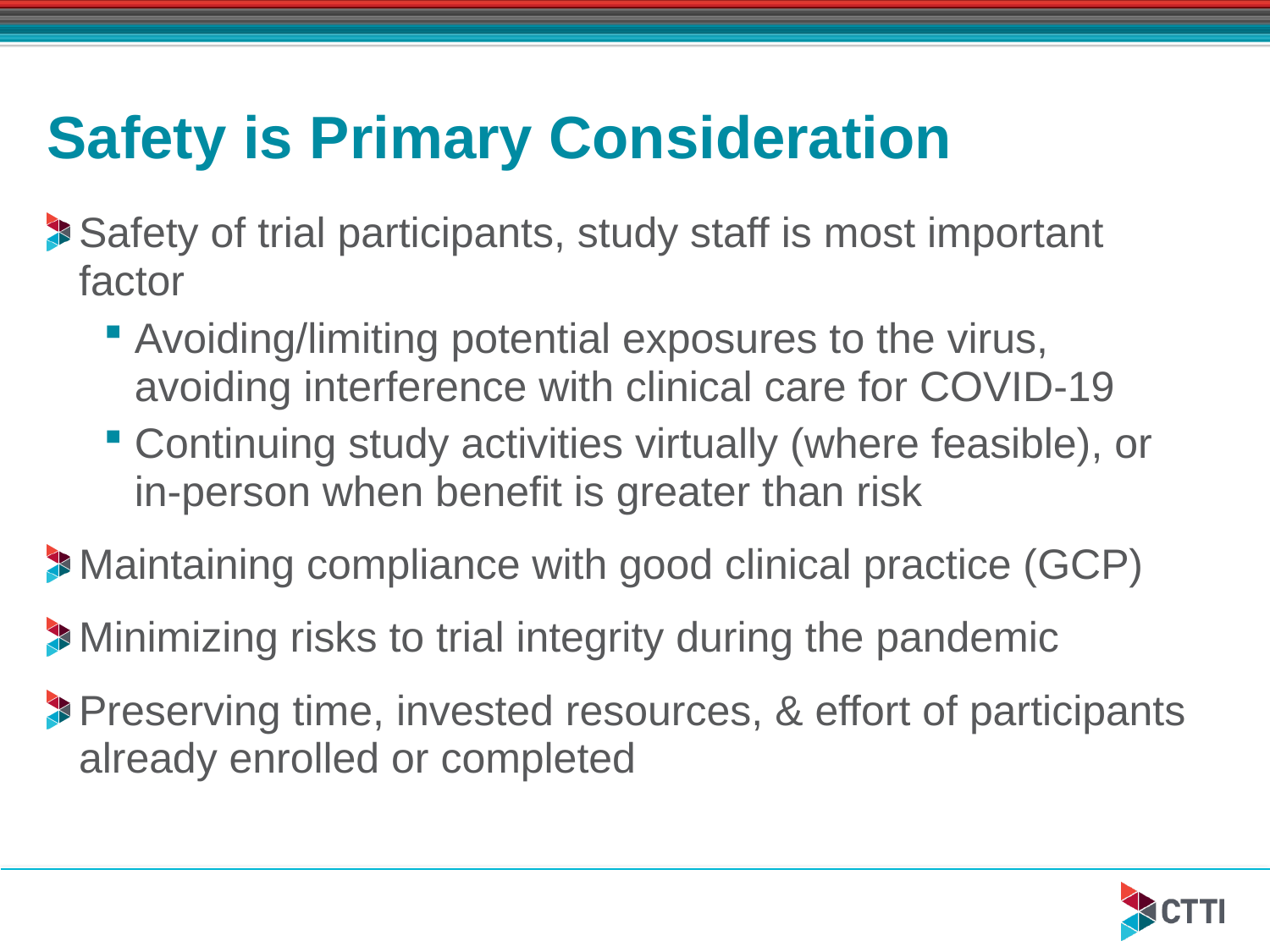

# Safety is Primary Consideration
Safety of trial participants, study staff is most important factor
Avoiding/limiting potential exposures to the virus,
avoiding interference with clinical care for COVID-19
Continuing study activities virtually (where feasible), or
in-person when benefit is greater than risk
Maintaining compliance with good clinical practice (GCP)
Minimizing risks to trial integrity during the pandemic
Preserving time, invested resources, & effort of participants already enrolled or completed